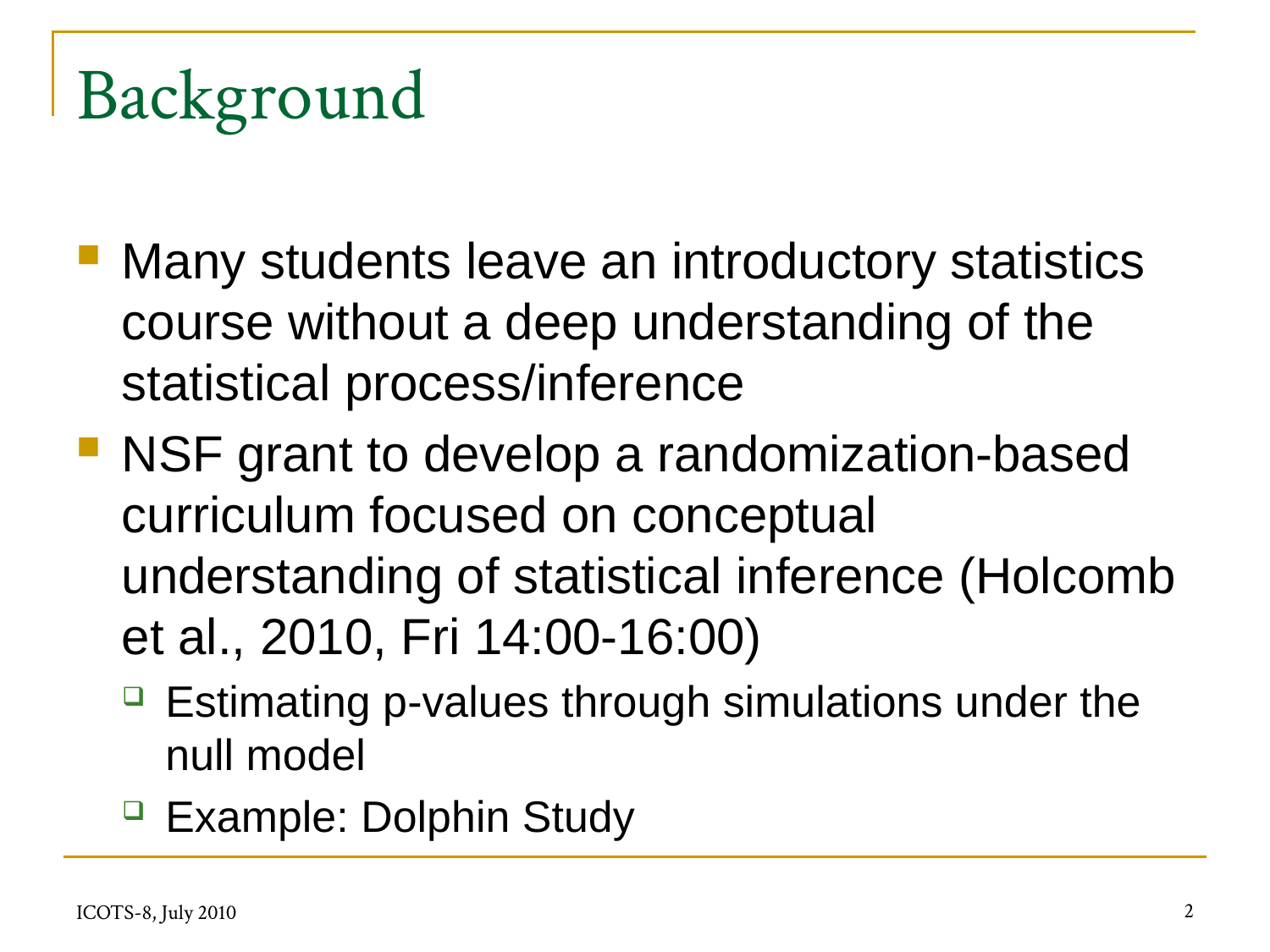

# Background
Many students leave an introductory statistics course without a deep understanding of the statistical process/inference
NSF grant to develop a randomization-based curriculum focused on conceptual understanding of statistical inference (Holcomb et al., 2010, Fri 14:00-16:00)
Estimating p-values through simulations under the null model
Example: Dolphin Study
ICOTS-8, July 2010
2